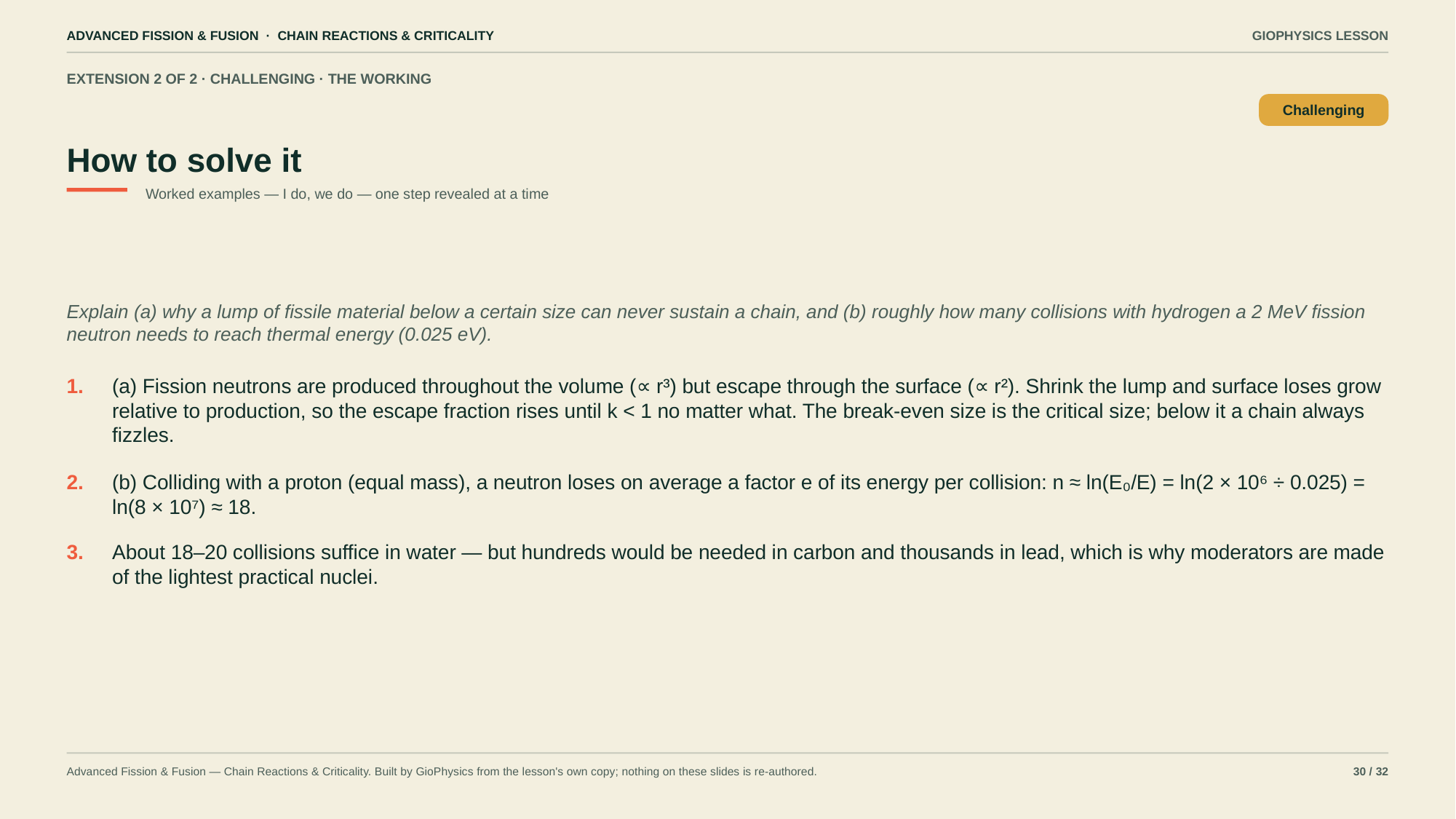

ADVANCED FISSION & FUSION  ·  CHAIN REACTIONS & CRITICALITY
GIOPHYSICS LESSON

EXTENSION 2 OF 2 · CHALLENGING · THE WORKING
How to solve it

Challenging
Worked examples — I do, we do — one step revealed at a time

Explain (a) why a lump of fissile material below a certain size can never sustain a chain, and (b) roughly how many collisions with hydrogen a 2 MeV fission neutron needs to reach thermal energy (0.025 eV).
1.
(a) Fission neutrons are produced throughout the volume (∝ r³) but escape through the surface (∝ r²). Shrink the lump and surface loses grow relative to production, so the escape fraction rises until k < 1 no matter what. The break-even size is the critical size; below it a chain always fizzles.
2.
(b) Colliding with a proton (equal mass), a neutron loses on average a factor e of its energy per collision: n ≈ ln(E₀/E) = ln(2 × 10⁶ ÷ 0.025) = ln(8 × 10⁷) ≈ 18.
3.
About 18–20 collisions suffice in water — but hundreds would be needed in carbon and thousands in lead, which is why moderators are made of the lightest practical nuclei.

Advanced Fission & Fusion — Chain Reactions & Criticality. Built by GioPhysics from the lesson's own copy; nothing on these slides is re-authored.
30 / 32